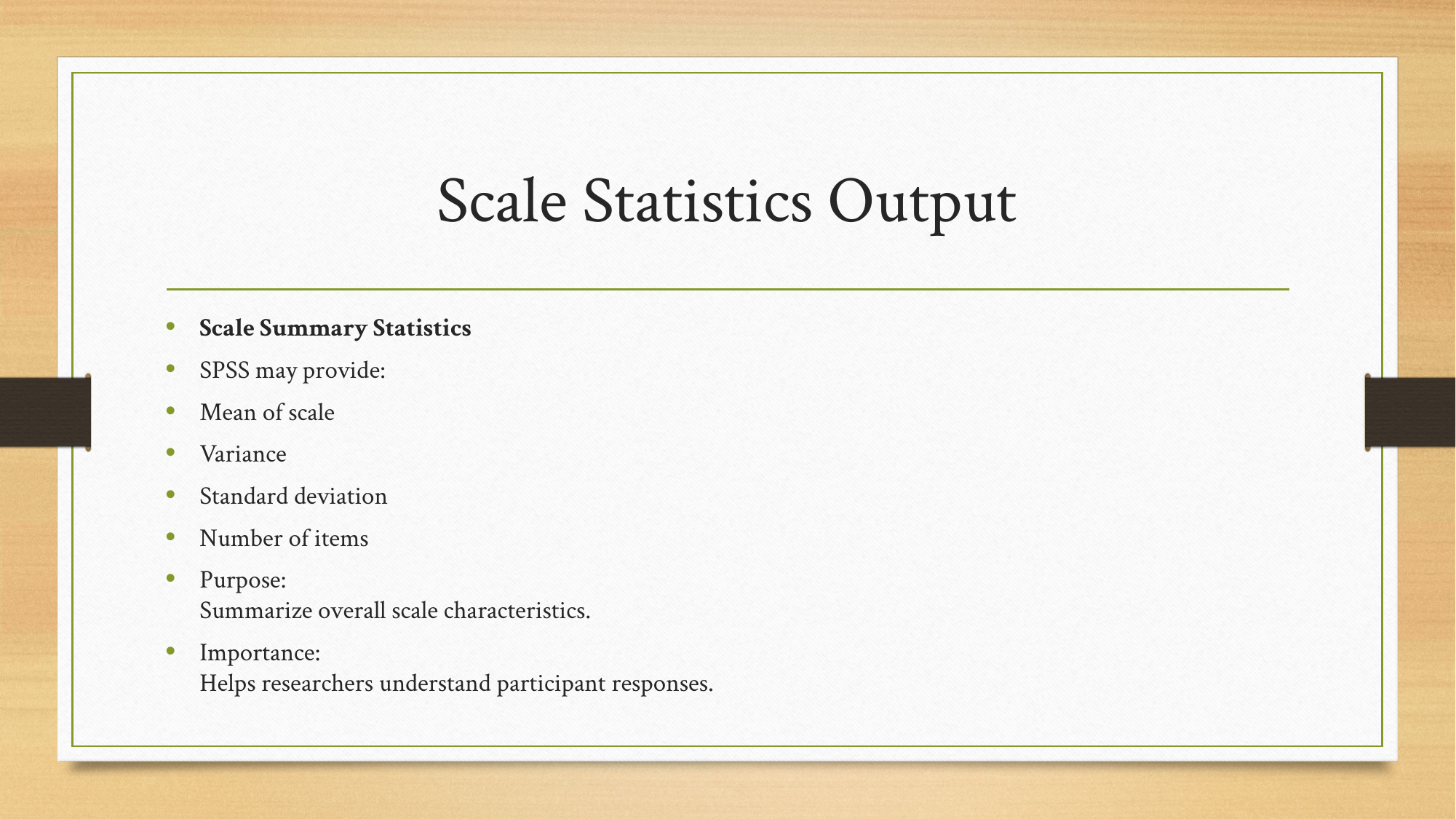

# Scale Statistics Output
Scale Summary Statistics
SPSS may provide:
Mean of scale
Variance
Standard deviation
Number of items
Purpose:
Summarize overall scale characteristics.
Importance:
Helps researchers understand participant responses.